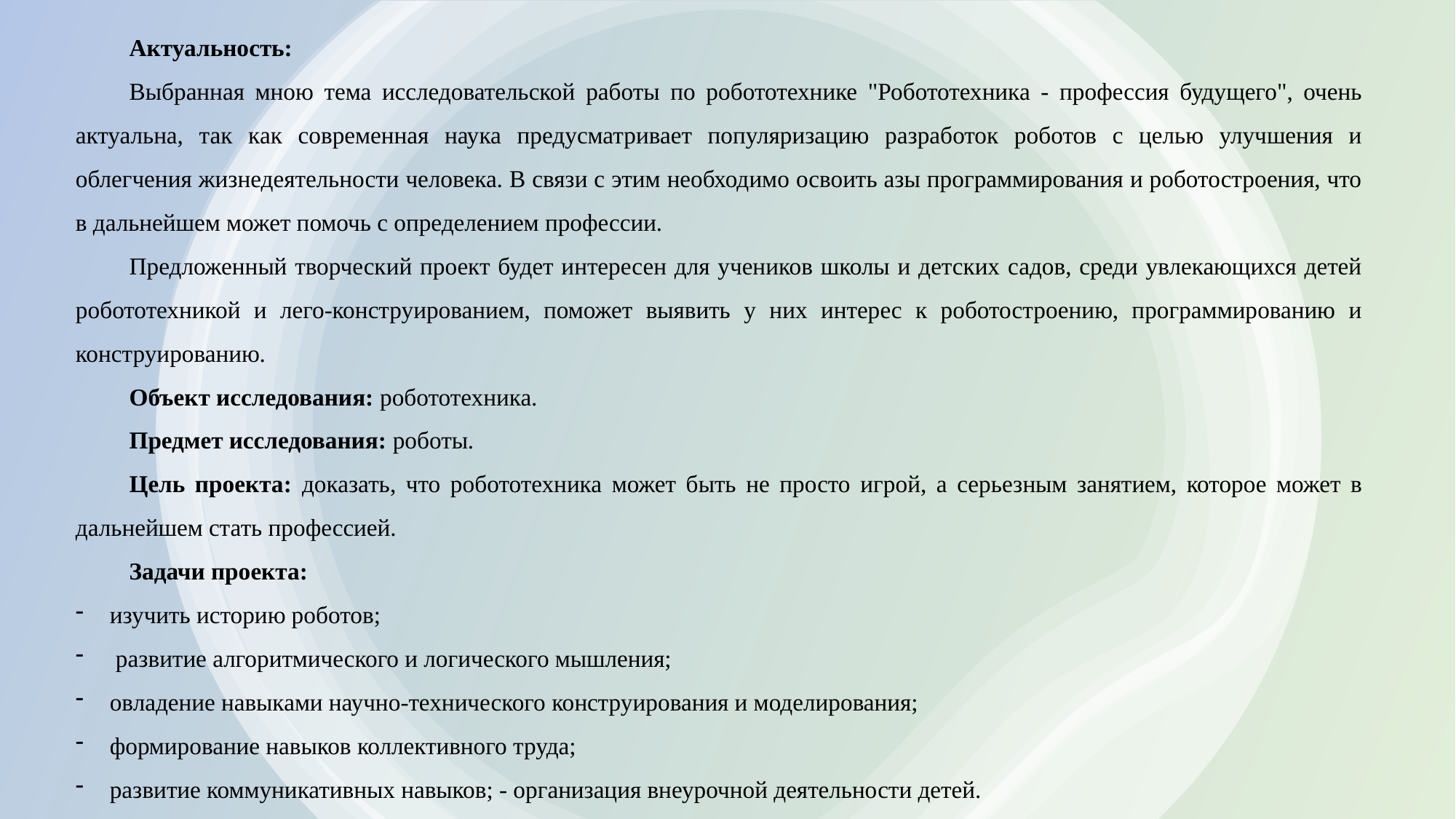

Актуальность:
Выбранная мною тема исследовательской работы по робототехнике "Робототехника - профессия будущего", очень актуальна, так как современная наука предусматривает популяризацию разработок роботов с целью улучшения и облегчения жизнедеятельности человека. В связи с этим необходимо освоить азы программирования и роботостроения, что в дальнейшем может помочь с определением профессии.
Предложенный творческий проект будет интересен для учеников школы и детских садов, среди увлекающихся детей робототехникой и лего-конструированием, поможет выявить у них интерес к роботостроению, программированию и конструированию.
Объект исследования: робототехника.
Предмет исследования: роботы.
Цель проекта: доказать, что робототехника может быть не просто игрой, а серьезным занятием, которое может в дальнейшем стать профессией.
Задачи проекта:
изучить историю роботов;
 развитие алгоритмического и логического мышления;
овладение навыками научно-технического конструирования и моделирования;
формирование навыков коллективного труда;
развитие коммуникативных навыков; - организация внеурочной деятельности детей.